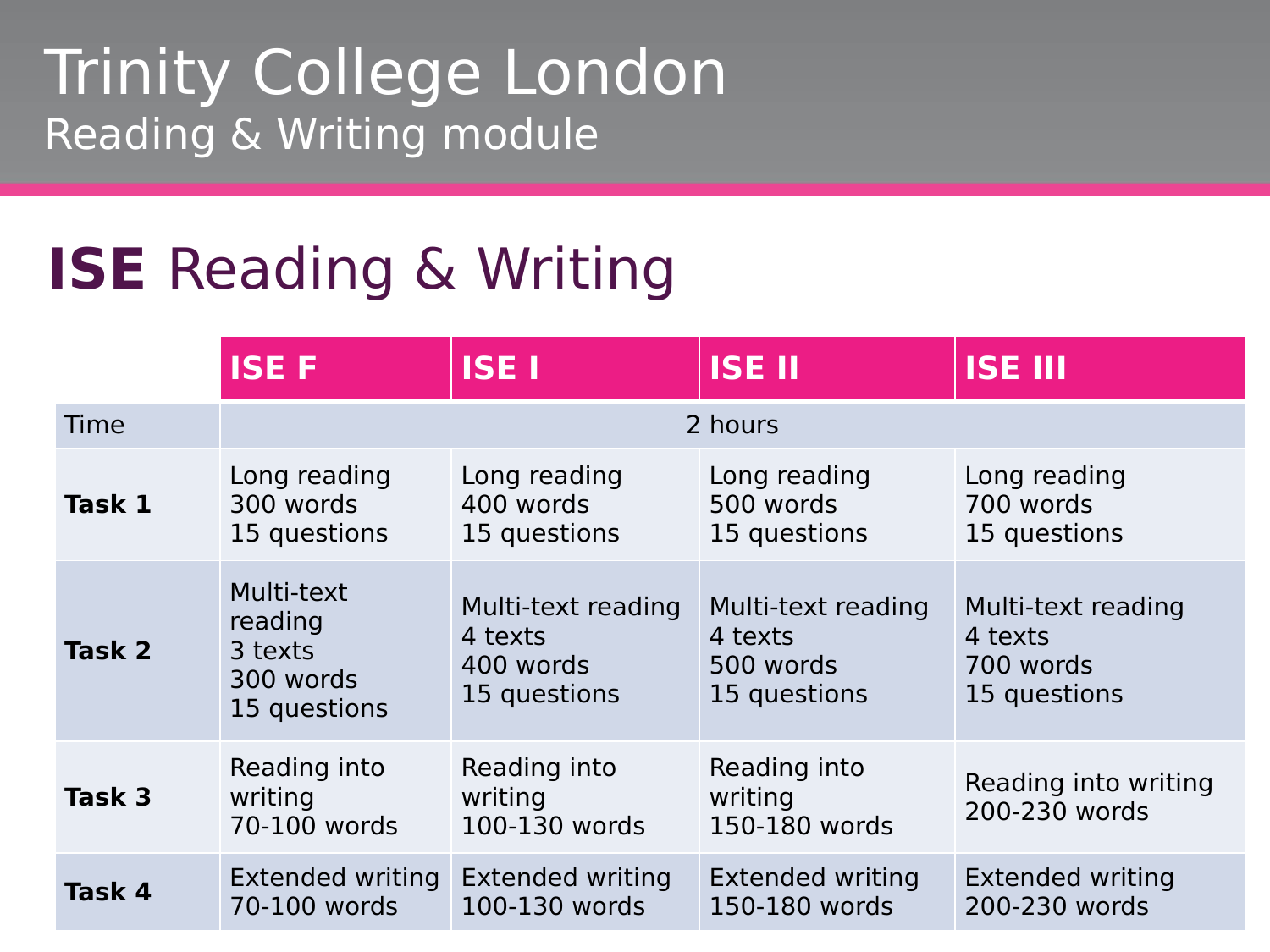

# Trinity College London Reading & Writing module
ISE Reading & Writing
|  | ISE F | ISE I | ISE II | ISE III |
| --- | --- | --- | --- | --- |
| Time | 2 hours |  |  |  |
| Task 1 | Long reading 300 words 15 questions | Long reading 400 words 15 questions | Long reading 500 words 15 questions | Long reading 700 words 15 questions |
| Task 2 | Multi-text reading 3 texts 300 words 15 questions | Multi-text reading 4 texts 400 words 15 questions | Multi-text reading 4 texts 500 words 15 questions | Multi-text reading 4 texts 700 words 15 questions |
| Task 3 | Reading into writing 70-100 words | Reading into writing 100-130 words | Reading into writing 150-180 words | Reading into writing 200-230 words |
| Task 4 | Extended writing 70-100 words | Extended writing 100-130 words | Extended writing 150-180 words | Extended writing 200-230 words |